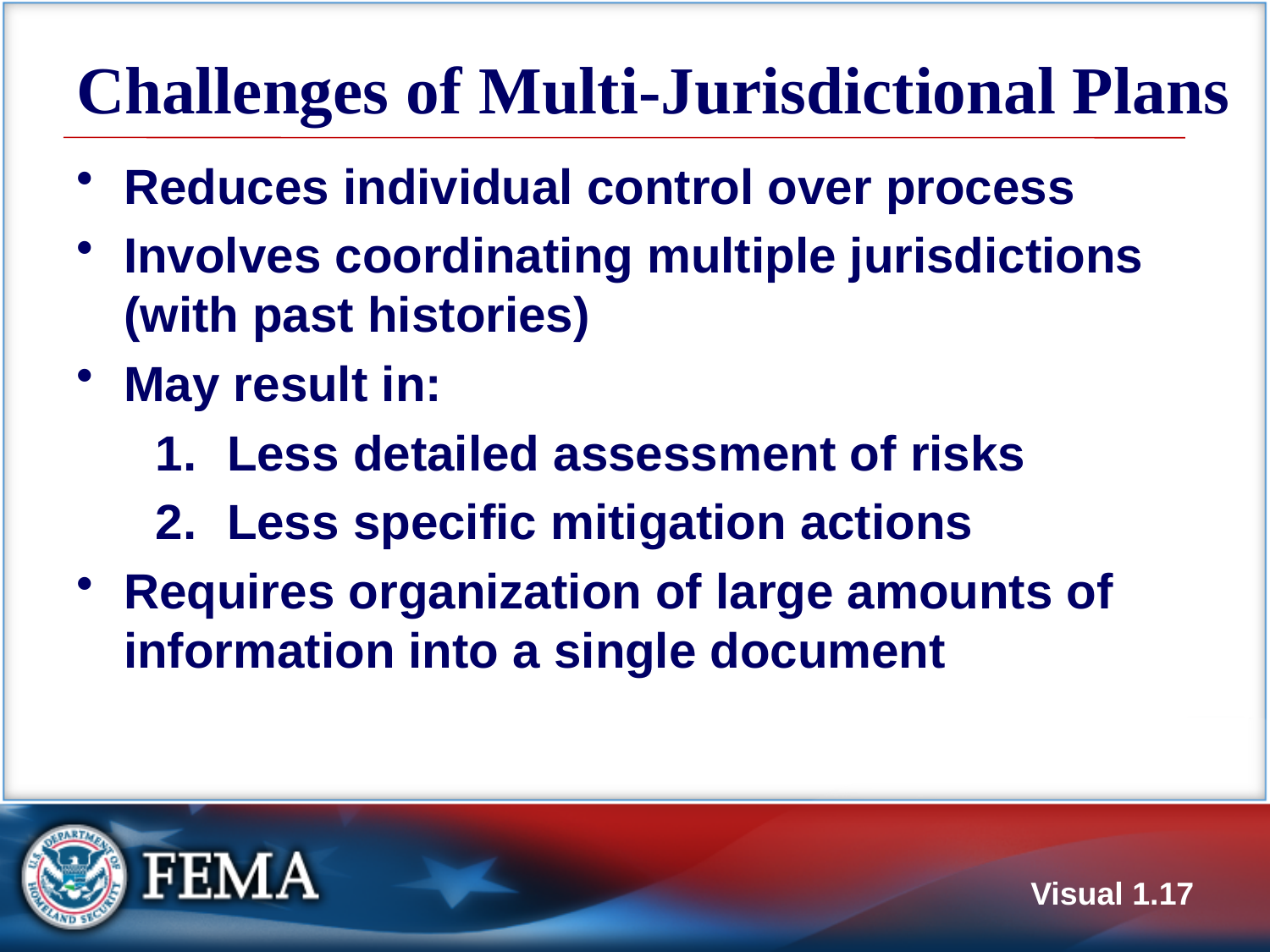

# Challenges of Multi-Jurisdictional Plans
Reduces individual control over process
Involves coordinating multiple jurisdictions (with past histories)
May result in:
Less detailed assessment of risks
Less specific mitigation actions
Requires organization of large amounts of information into a single document